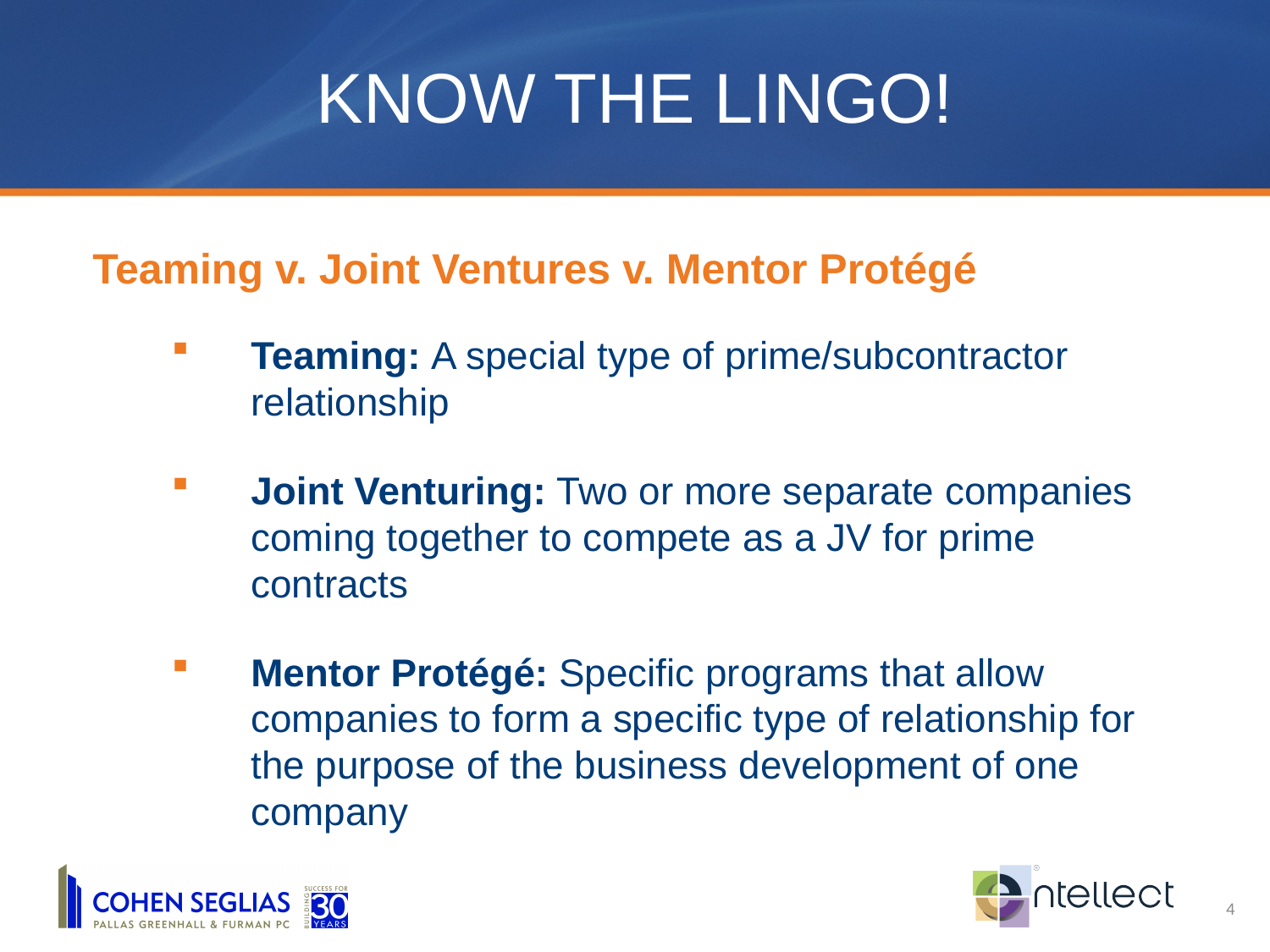

Know the lingo!
Teaming v. Joint Ventures v. Mentor Protégé
Teaming: A special type of prime/subcontractor relationship
Joint Venturing: Two or more separate companies coming together to compete as a JV for prime contracts
Mentor Protégé: Specific programs that allow companies to form a specific type of relationship for the purpose of the business development of one company
4